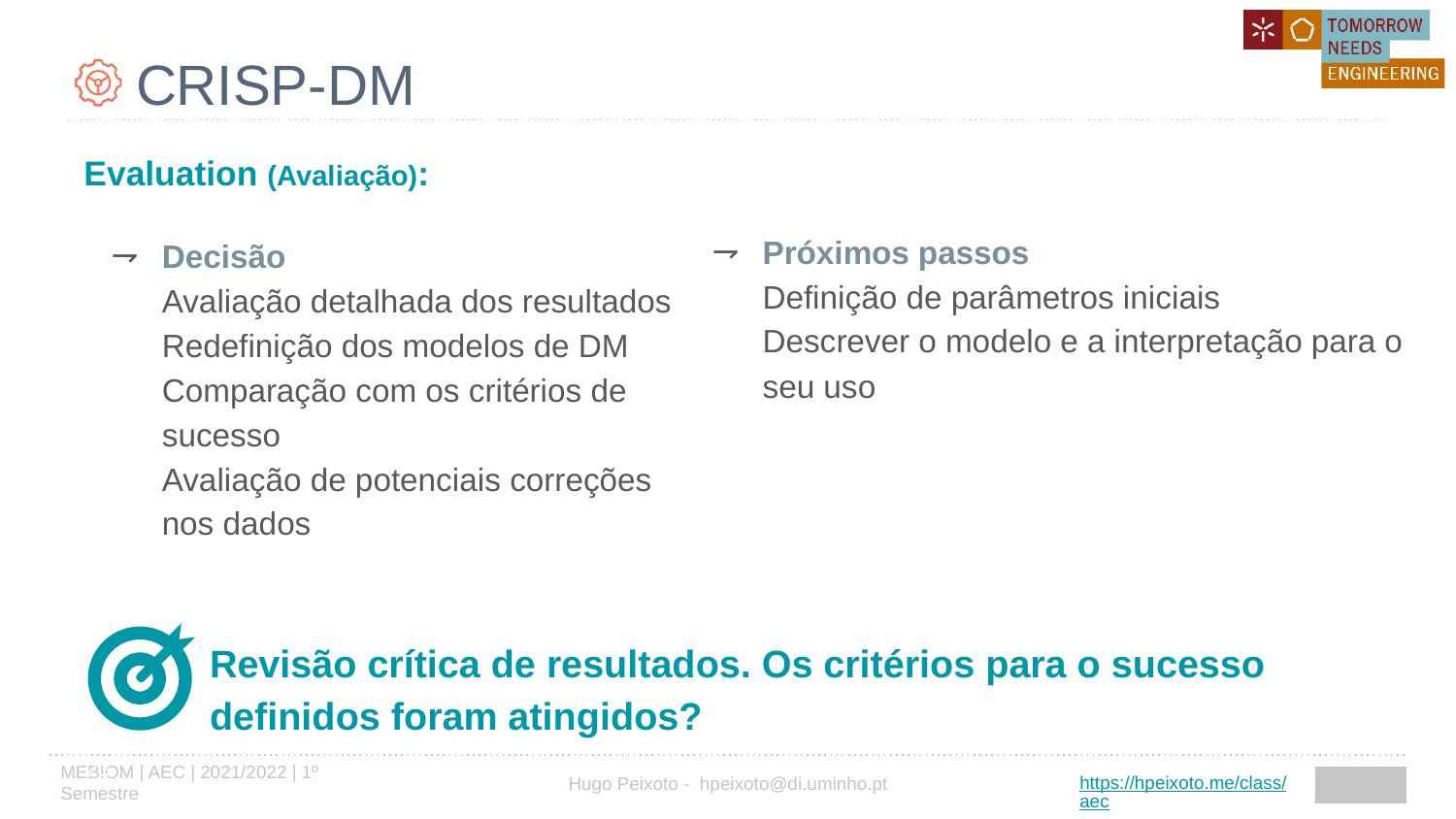

# CRISP-DM

Evaluation (Avaliação):
Próximos passos
Definição de parâmetros iniciais
Descrever o modelo e a interpretação para o seu uso
Decisão
Avaliação detalhada dos resultados
Redefinição dos modelos de DM
Comparação com os critérios de sucesso
Avaliação de potenciais correções nos dados
Revisão crítica de resultados. Os critérios para o sucesso definidos foram atingidos?

23